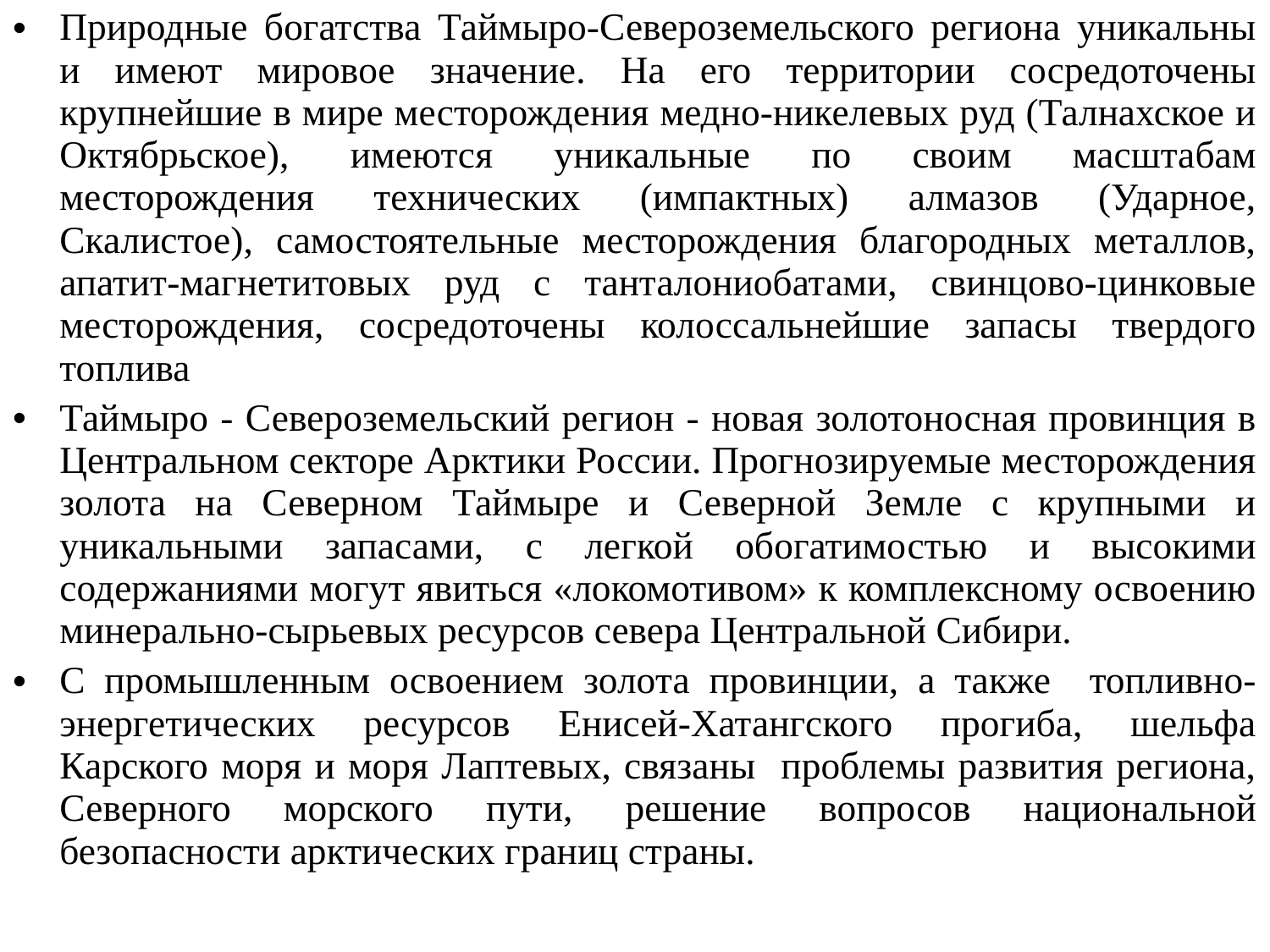

Природные богатства Таймыро-Североземельского региона уникальны и имеют мировое значение. На его территории сосредоточены крупнейшие в мире месторождения медно-никелевых руд (Талнахское и Октябрьское), имеются уникальные по своим масштабам месторождения технических (импактных) алмазов (Ударное, Скалистое), самостоятельные месторождения благородных металлов, апатит-магнетитовых руд с танталониобатами, свинцово-цинковые месторождения, сосредоточены колоссальнейшие запасы твердого топлива
Таймыро - Североземельский регион - новая золотоносная провинция в Центральном секторе Арктики России. Прогнозируемые месторождения золота на Северном Таймыре и Северной Земле с крупными и уникальными запасами, с легкой обогатимостью и высокими содержаниями могут явиться «локомотивом» к комплексному освоению минерально-сырьевых ресурсов севера Центральной Сибири.
С промышленным освоением золота провинции, а также  топливно-энергетических ресурсов Енисей-Хатангского прогиба, шельфа Карского моря и моря Лаптевых, связаны  проблемы развития региона, Северного морского пути, решение вопросов национальной безопасности арктических границ страны.